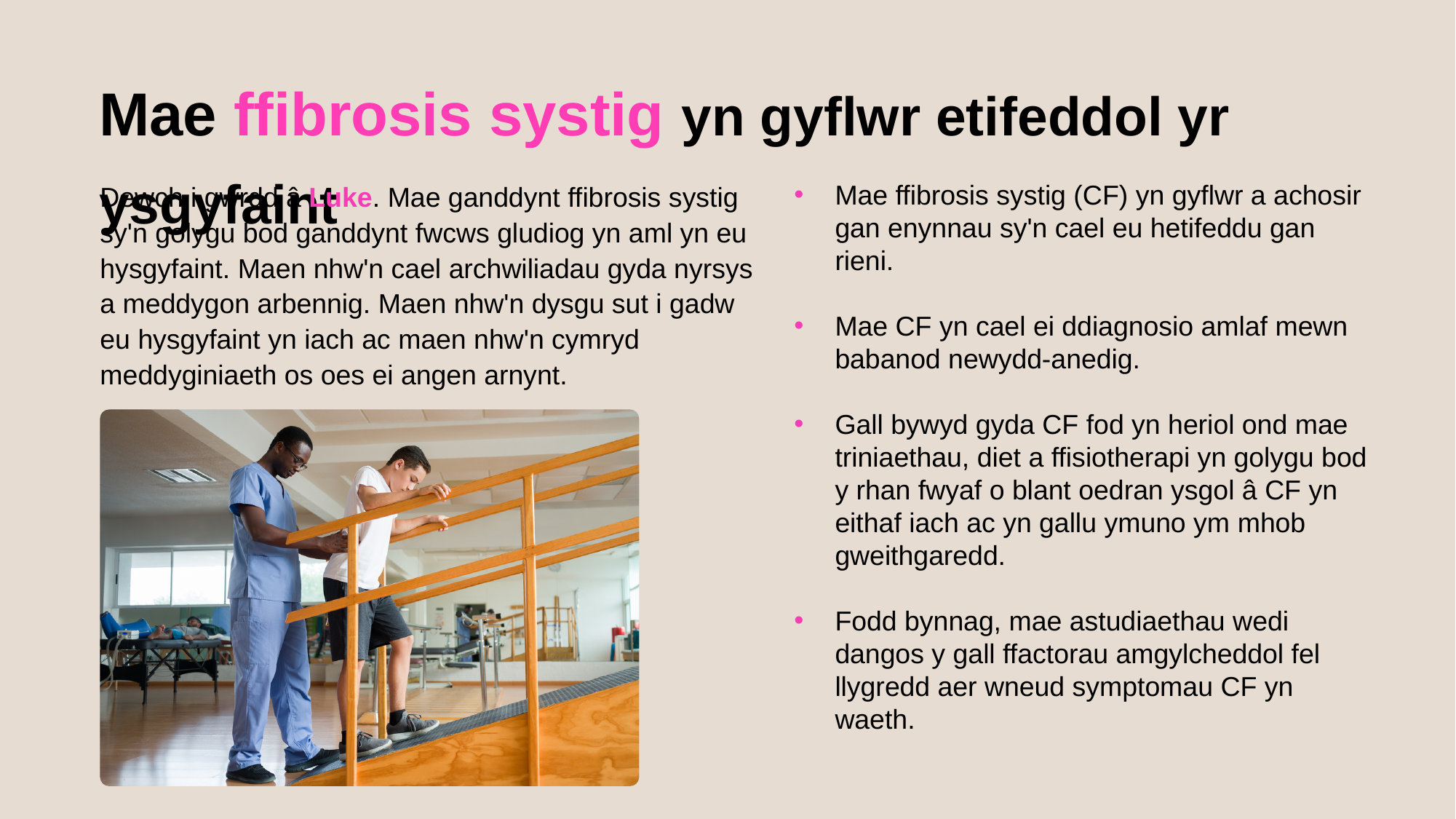

Mae ffibrosis systig yn gyflwr etifeddol yr ysgyfaint​
Dewch i gwrdd â Luke. Mae ganddynt ffibrosis systig sy'n golygu bod ganddynt fwcws gludiog yn aml yn eu hysgyfaint. Maen nhw'n cael archwiliadau gyda nyrsys a meddygon arbennig. Maen nhw'n dysgu sut i gadw eu hysgyfaint yn iach ac maen nhw'n cymryd meddyginiaeth os oes ei angen arnynt.​
Mae ffibrosis systig (CF) yn gyflwr a achosir gan enynnau sy'n cael eu hetifeddu gan rieni.​

Mae CF yn cael ei ddiagnosio amlaf mewn babanod newydd-anedig. ​

Gall bywyd gyda CF fod yn heriol ond mae triniaethau, diet a ffisiotherapi yn golygu bod y rhan fwyaf o blant oedran ysgol â CF yn eithaf iach ac yn gallu ymuno ym mhob gweithgaredd.​

Fodd bynnag, mae astudiaethau wedi dangos y gall ffactorau amgylcheddol fel llygredd aer wneud symptomau CF yn waeth.​